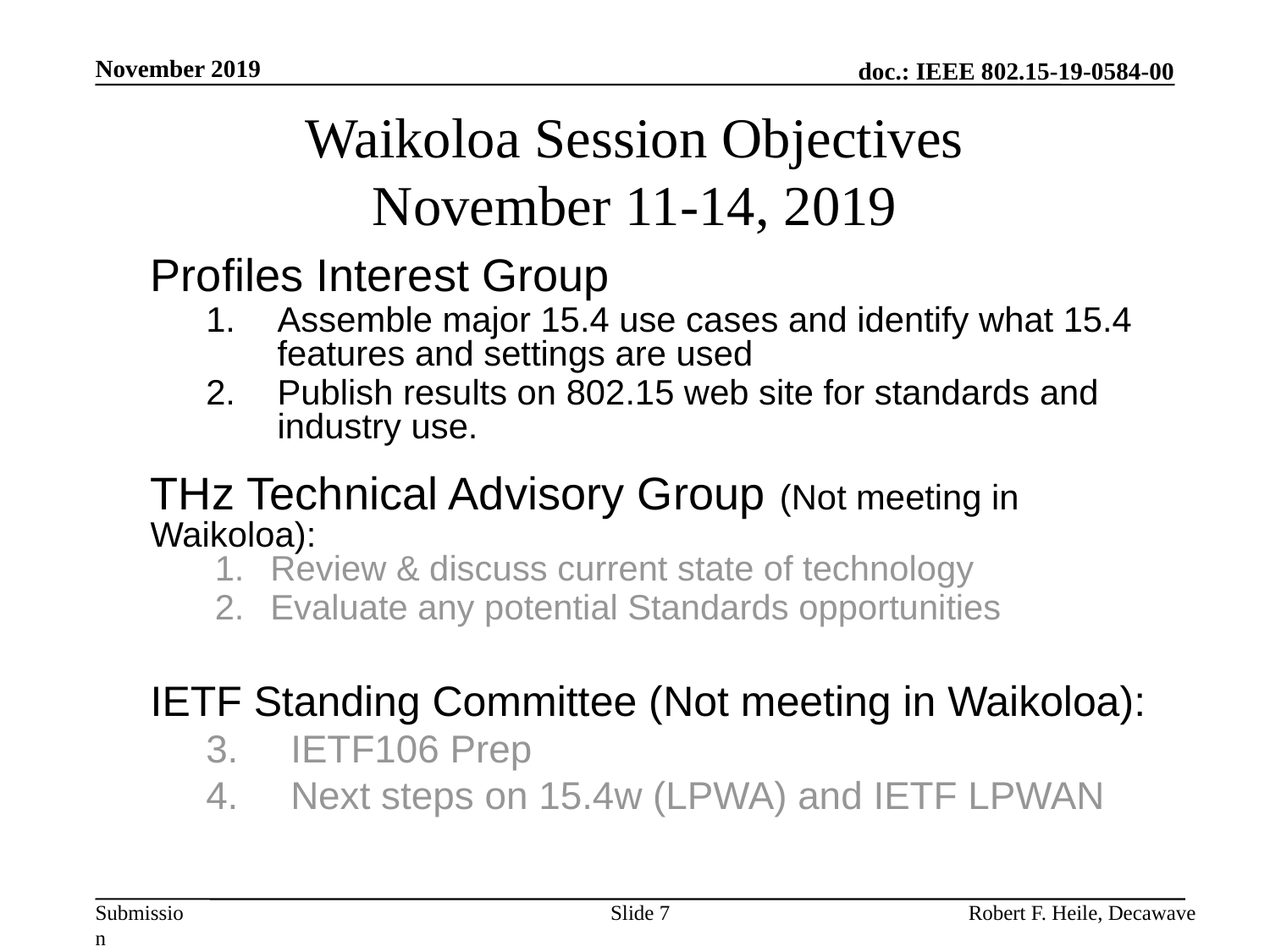

November 2019
# Waikoloa Session Objectives November 11-14, 2019

Profiles Interest Group
Assemble major 15.4 use cases and identify what 15.4 features and settings are used
Publish results on 802.15 web site for standards and industry use.
THz Technical Advisory Group (Not meeting in Waikoloa):
Review & discuss current state of technology
Evaluate any potential Standards opportunities

IETF Standing Committee (Not meeting in Waikoloa):
IETF106 Prep
Next steps on 15.4w (LPWA) and IETF LPWAN

Slide 7
Robert F. Heile, Decawave